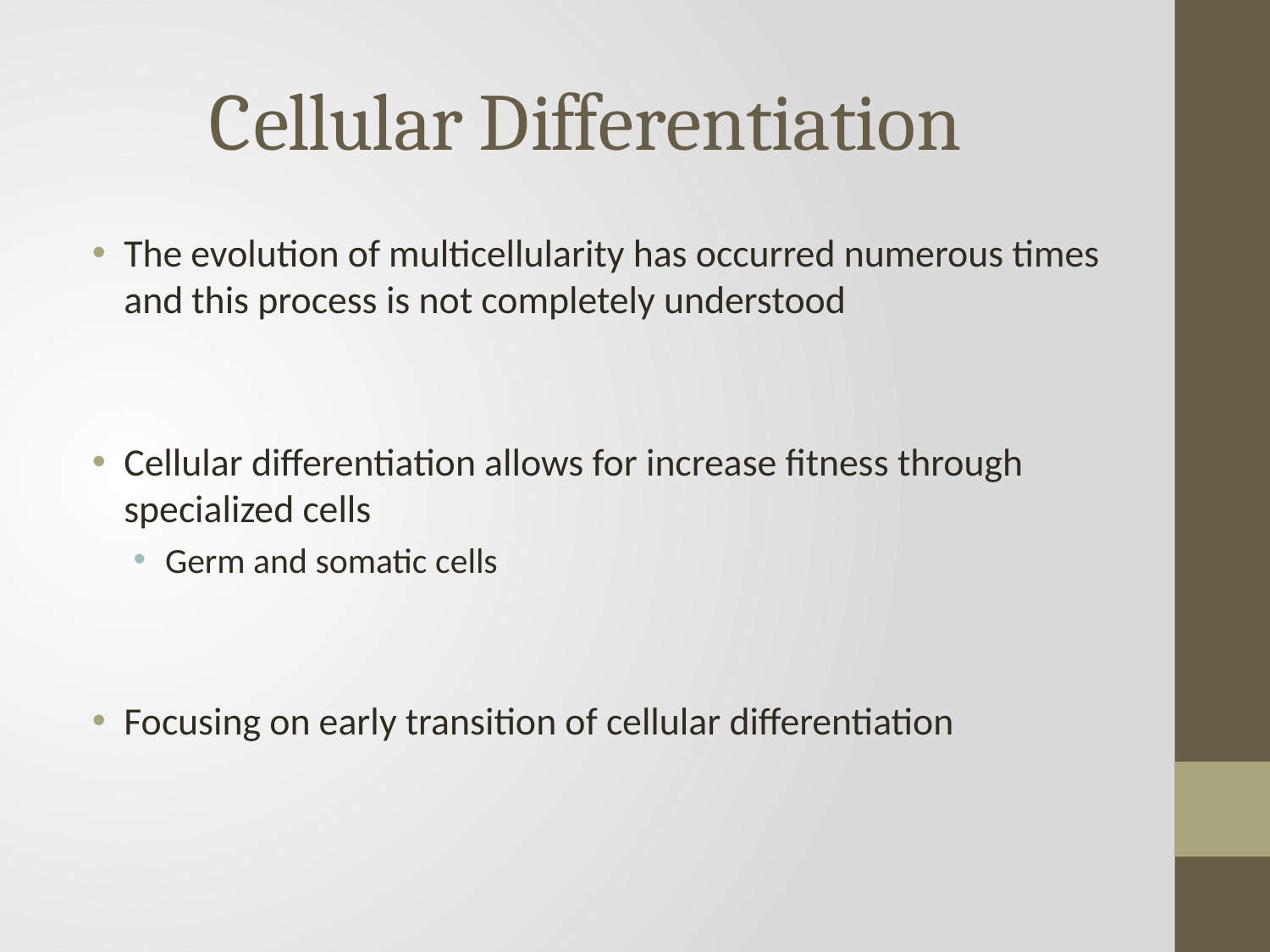

# Cellular Differentiation
The evolution of multicellularity has occurred numerous times and this process is not completely understood

Cellular differentiation allows for increase fitness through specialized cells
Germ and somatic cells

Focusing on early transition of cellular differentiation